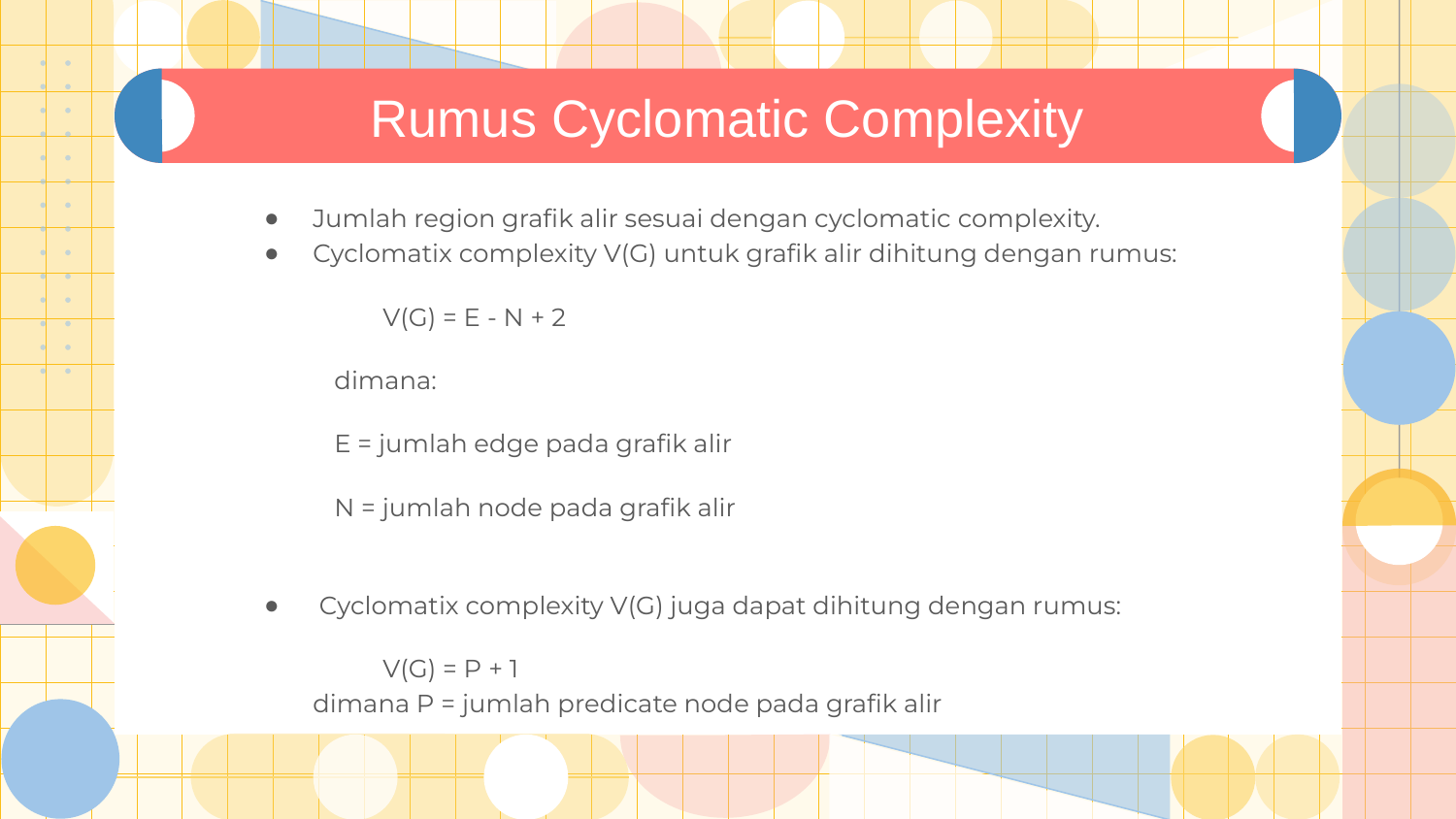

# Rumus Cyclomatic Complexity
Jumlah region grafik alir sesuai dengan cyclomatic complexity.
Cyclomatix complexity V(G) untuk grafik alir dihitung dengan rumus:
				V(G) = E - N + 2
dimana:
E = jumlah edge pada grafik alir
N = jumlah node pada grafik alir

 Cyclomatix complexity V(G) juga dapat dihitung dengan rumus:
				V(G) = P + 1
	dimana P = jumlah predicate node pada grafik alir